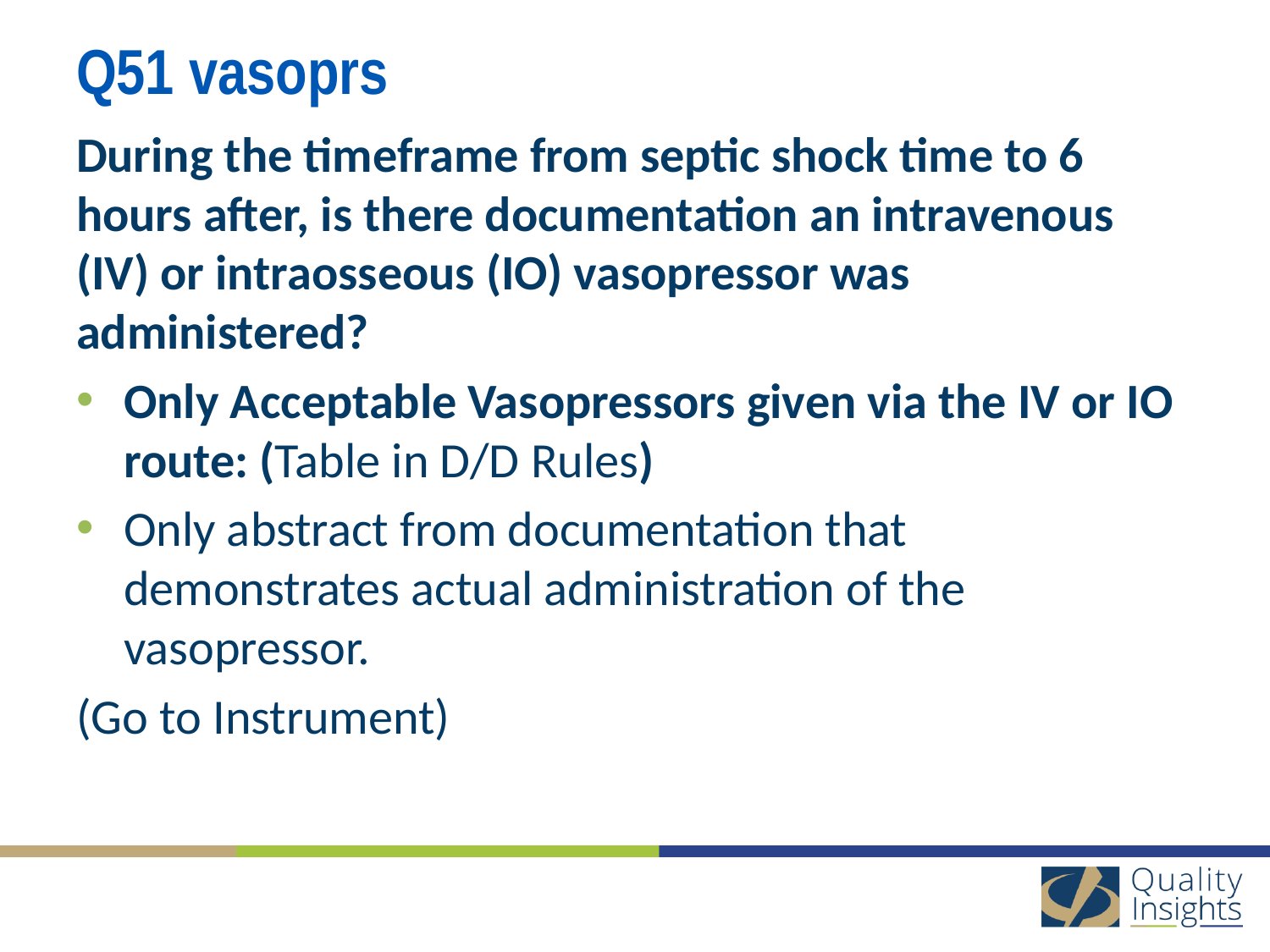

# Q51 vasoprs
During the timeframe from septic shock time to 6 hours after, is there documentation an intravenous (IV) or intraosseous (IO) vasopressor was administered?
Only Acceptable Vasopressors given via the IV or IO route: (Table in D/D Rules)
Only abstract from documentation that demonstrates actual administration of the vasopressor.
(Go to Instrument)